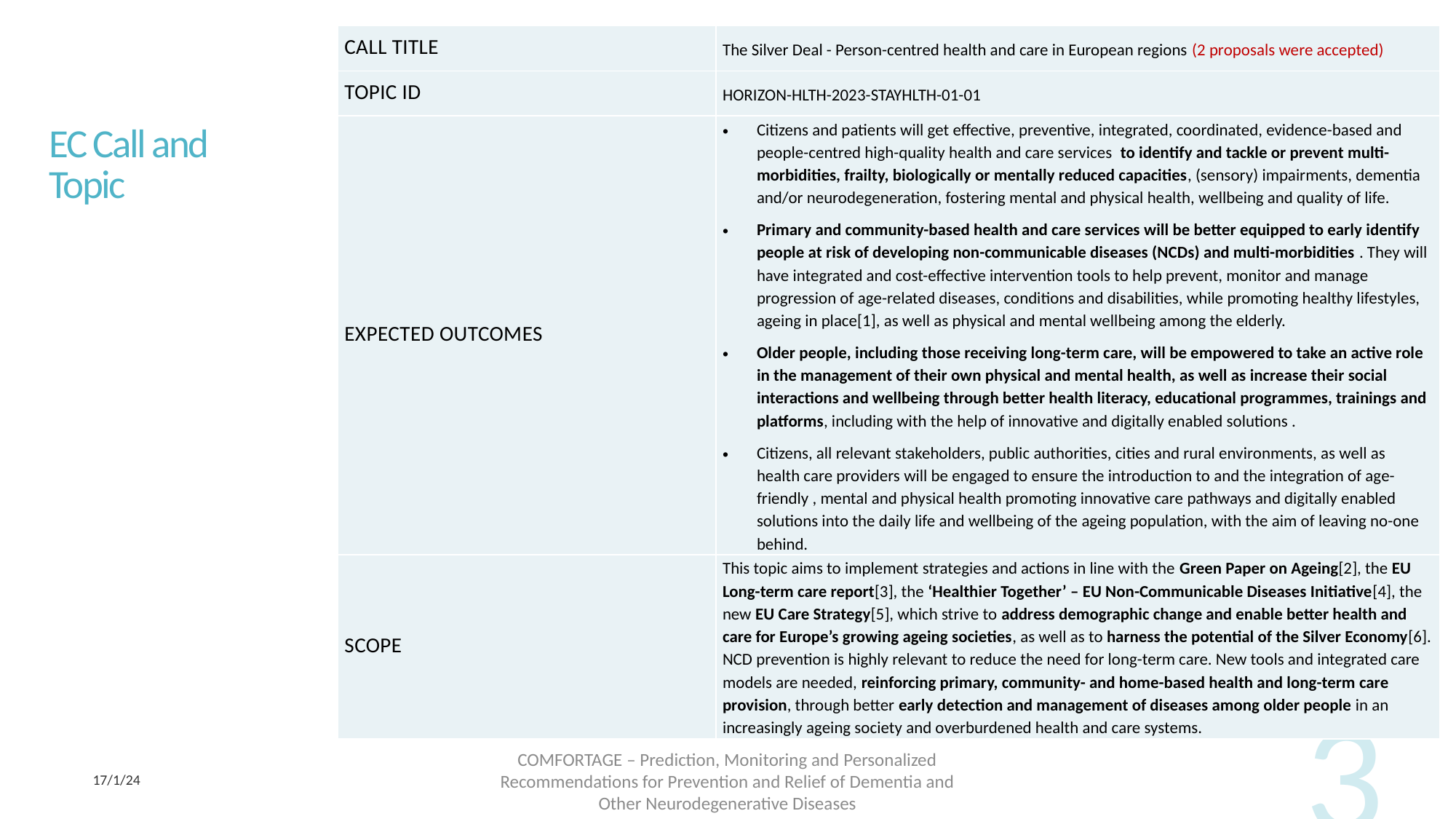

| Call title | The Silver Deal - Person-centred health and care in European regions (2 proposals were accepted) |
| --- | --- |
| topic id | HORIZON-HLTH-2023-STAYHLTH-01-01 |
| Expected outcomes | Citizens and patients will get effective, preventive, integrated, coordinated, evidence-based and people-centred high-quality health and care services to identify and tackle or prevent multi-morbidities, frailty, biologically or mentally reduced capacities, (sensory) impairments, dementia and/or neurodegeneration, fostering mental and physical health, wellbeing and quality of life. Primary and community-based health and care services will be better equipped to early identify people at risk of developing non-communicable diseases (NCDs) and multi-morbidities . They will have integrated and cost-effective intervention tools to help prevent, monitor and manage progression of age-related diseases, conditions and disabilities, while promoting healthy lifestyles, ageing in place[1], as well as physical and mental wellbeing among the elderly. Older people, including those receiving long-term care, will be empowered to take an active role in the management of their own physical and mental health, as well as increase their social interactions and wellbeing through better health literacy, educational programmes, trainings and platforms, including with the help of innovative and digitally enabled solutions . Citizens, all relevant stakeholders, public authorities, cities and rural environments, as well as health care providers will be engaged to ensure the introduction to and the integration of age-friendly , mental and physical health promoting innovative care pathways and digitally enabled solutions into the daily life and wellbeing of the ageing population, with the aim of leaving no-one behind. |
| SCOPE | This topic aims to implement strategies and actions in line with the Green Paper on Ageing[2], the EU Long-term care report[3], the ‘Healthier Together’ – EU Non-Communicable Diseases Initiative[4], the new EU Care Strategy[5], which strive to address demographic change and enable better health and care for Europe’s growing ageing societies, as well as to harness the potential of the Silver Economy[6]. NCD prevention is highly relevant to reduce the need for long-term care. New tools and integrated care models are needed, reinforcing primary, community- and home-based health and long-term care provision, through better early detection and management of diseases among older people in an increasingly ageing society and overburdened health and care systems. |
# EC Call and Topic
3
COMFORTAGE – Prediction, Monitoring and Personalized Recommendations for Prevention and Relief of Dementia and Other Neurodegenerative Diseases
17/1/24